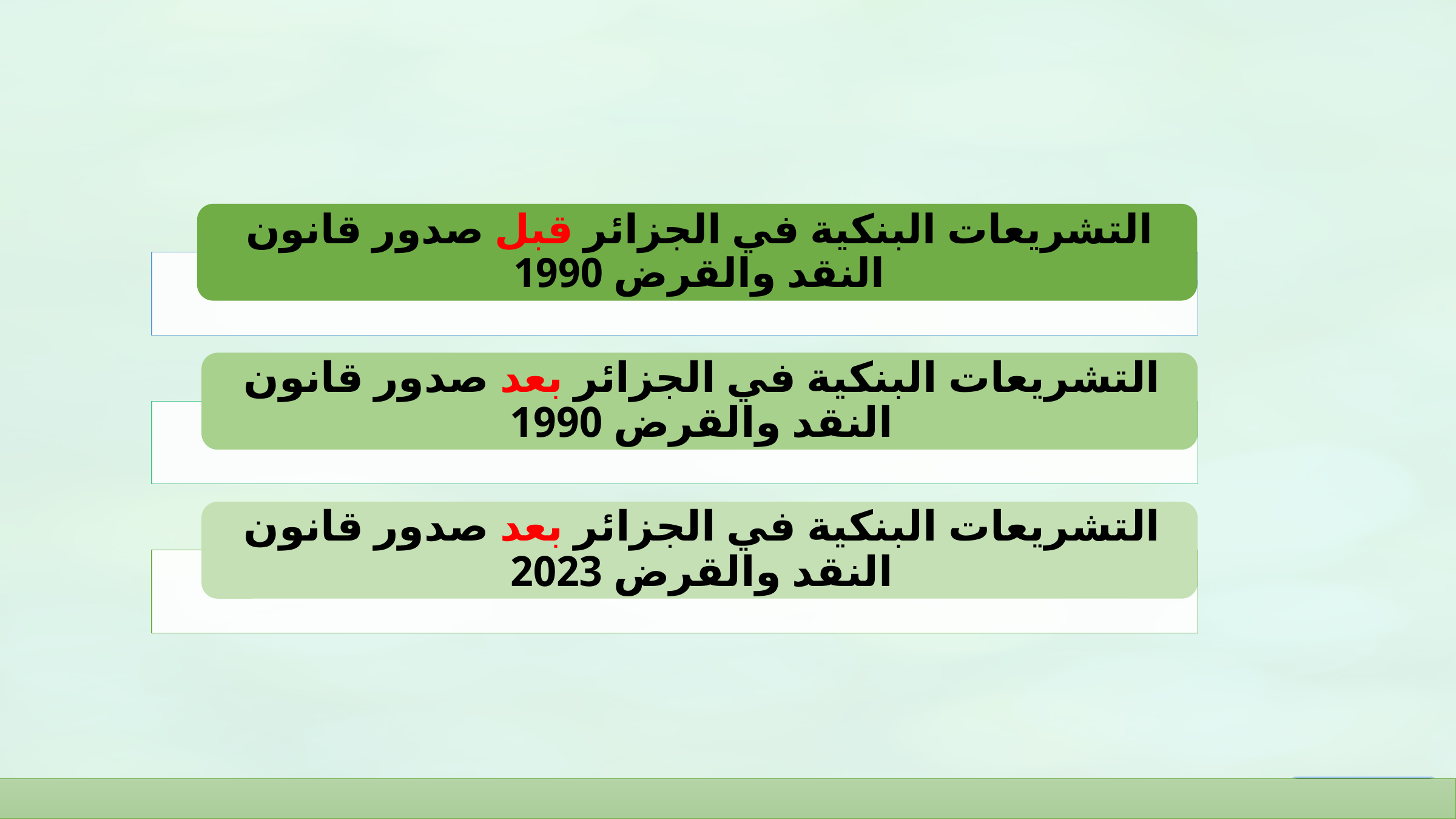

التشريعات البنكية في الجزائر قبل صدور قانون النقد والقرض 1990
التشريعات البنكية في الجزائر بعد صدور قانون النقد والقرض 1990
التشريعات البنكية في الجزائر بعد صدور قانون النقد والقرض 2023